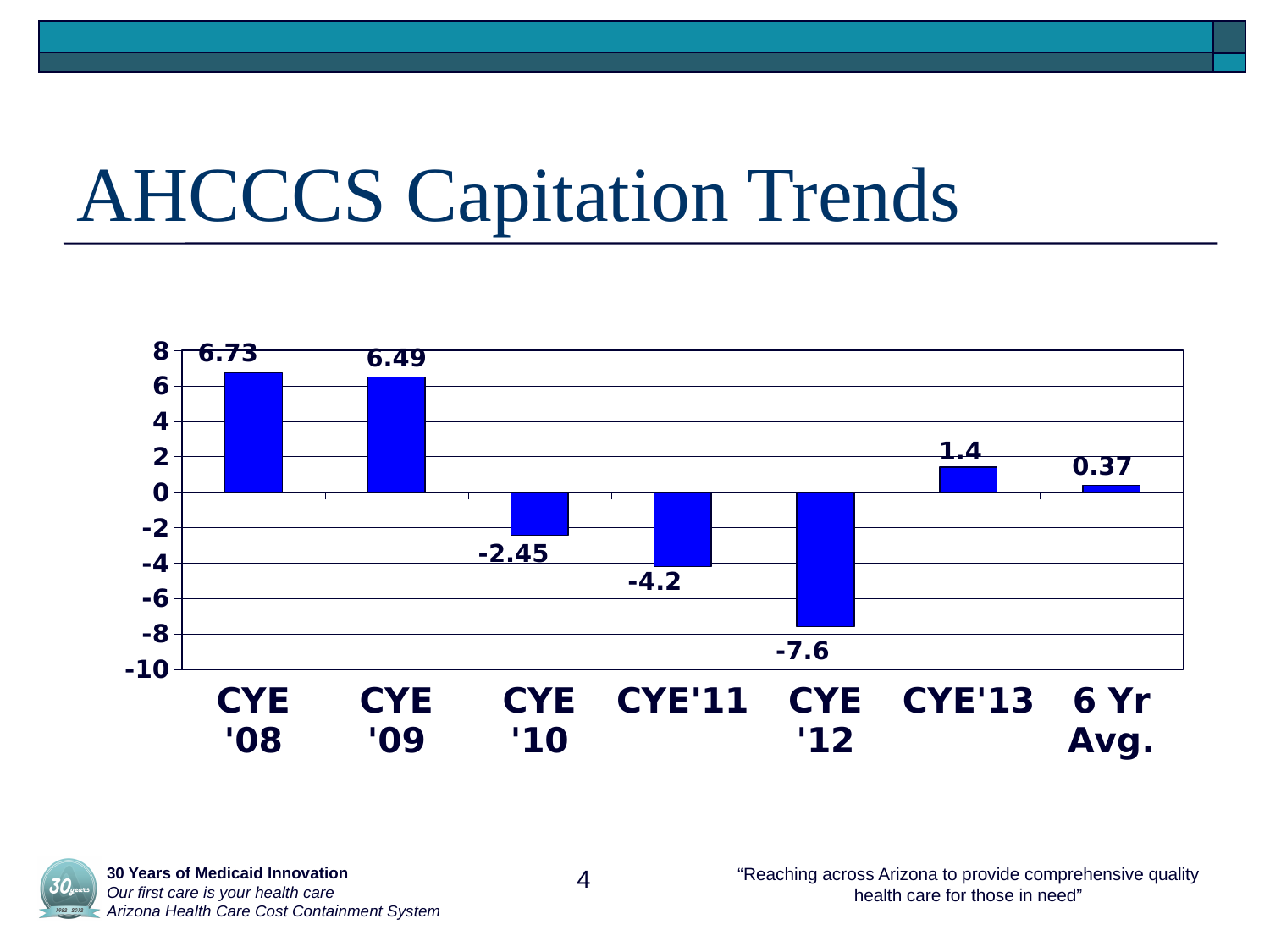

# AHCCCS Capitation Trends

### Chart

| Category | All AHCCCS |
|---|---|
| CYE '08 | 6.73 |
| CYE '09 | 6.49 |
| CYE '10 | -2.45 |
| CYE'11 | -4.2 |
| CYE '12 | -7.6 |
| CYE'13 | 1.4 |
| 6 Yr Avg. | 0.37 |
              30 Years of Medicaid Innovation
              Our first care is your health care
              Arizona Health Care Cost Containment System

4